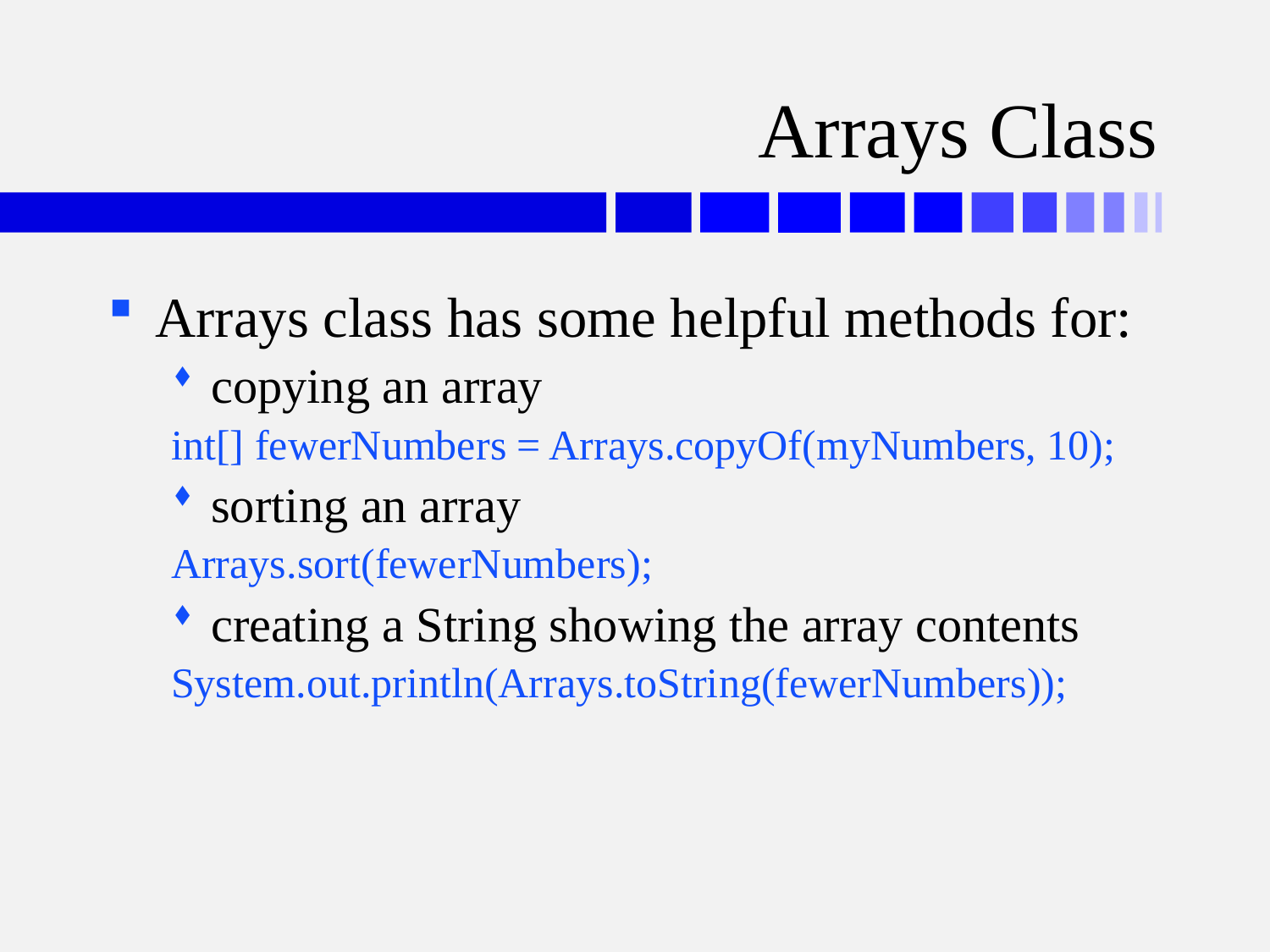

# Arrays Class
Arrays class has some helpful methods for:
copying an array
int[] fewerNumbers = Arrays.copyOf(myNumbers, 10);
sorting an array
Arrays.sort(fewerNumbers);
creating a String showing the array contents
System.out.println(Arrays.toString(fewerNumbers));